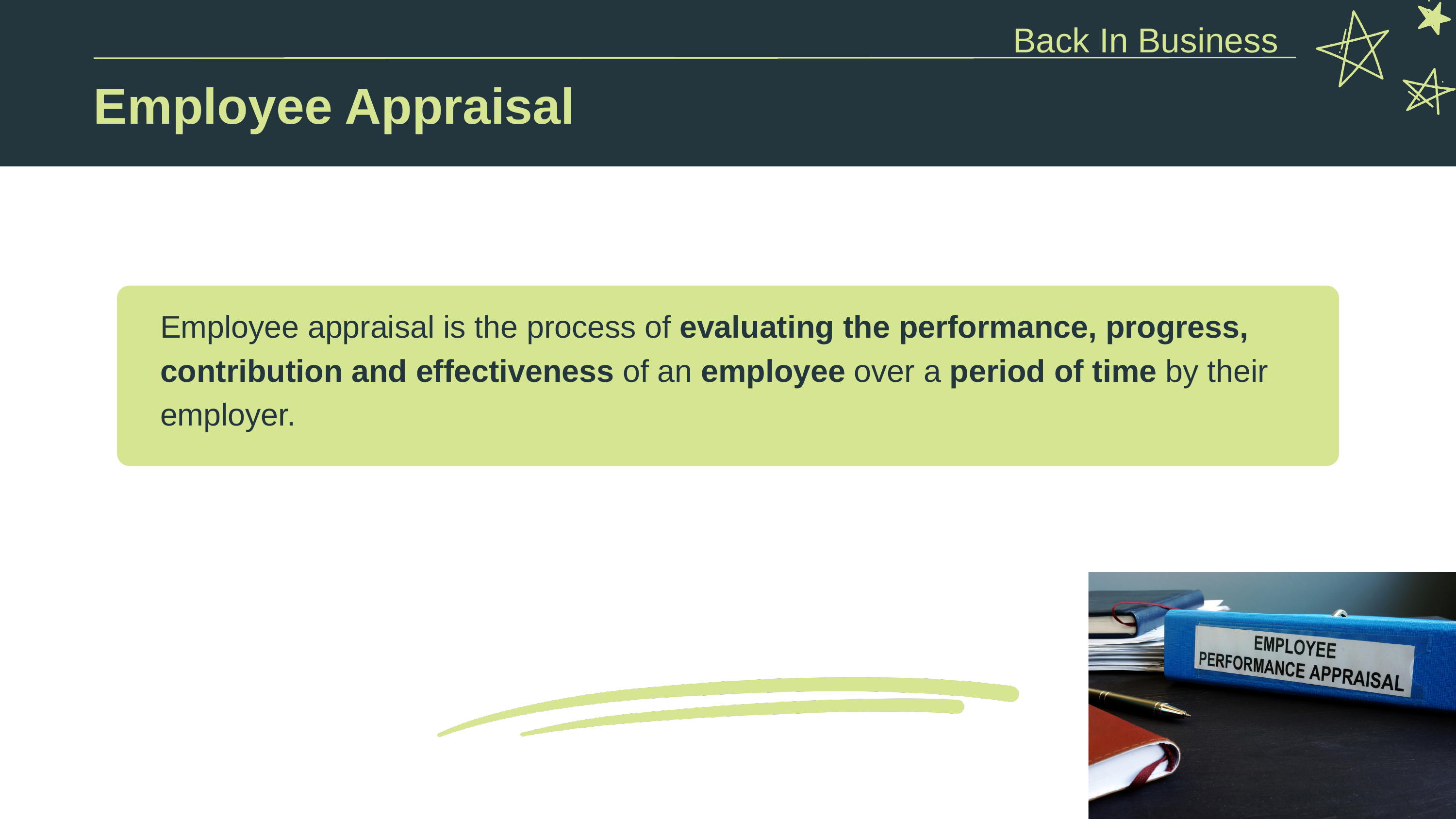

Back In Business

Employee Appraisal

Employee appraisal is the process of evaluating the performance, progress, contribution and effectiveness of an employee over a period of time by their employer.